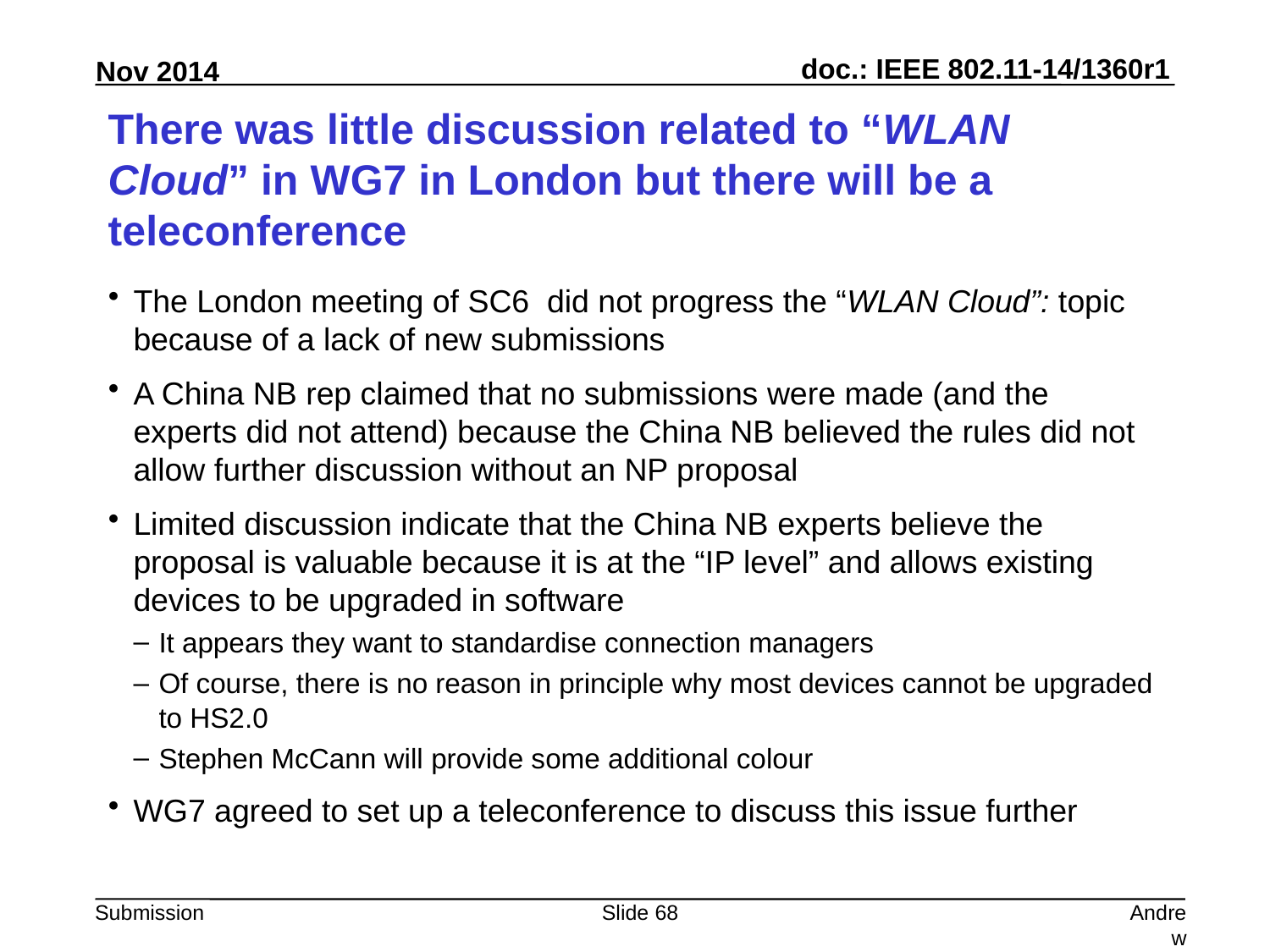

# There was little discussion related to “WLAN Cloud” in WG7 in London but there will be a teleconference
The London meeting of SC6  did not progress the “WLAN Cloud”: topic because of a lack of new submissions
A China NB rep claimed that no submissions were made (and the experts did not attend) because the China NB believed the rules did not allow further discussion without an NP proposal
Limited discussion indicate that the China NB experts believe the proposal is valuable because it is at the “IP level” and allows existing devices to be upgraded in software
It appears they want to standardise connection managers
Of course, there is no reason in principle why most devices cannot be upgraded to HS2.0
Stephen McCann will provide some additional colour
WG7 agreed to set up a teleconference to discuss this issue further
Slide 68
Andrew Myles, Cisco